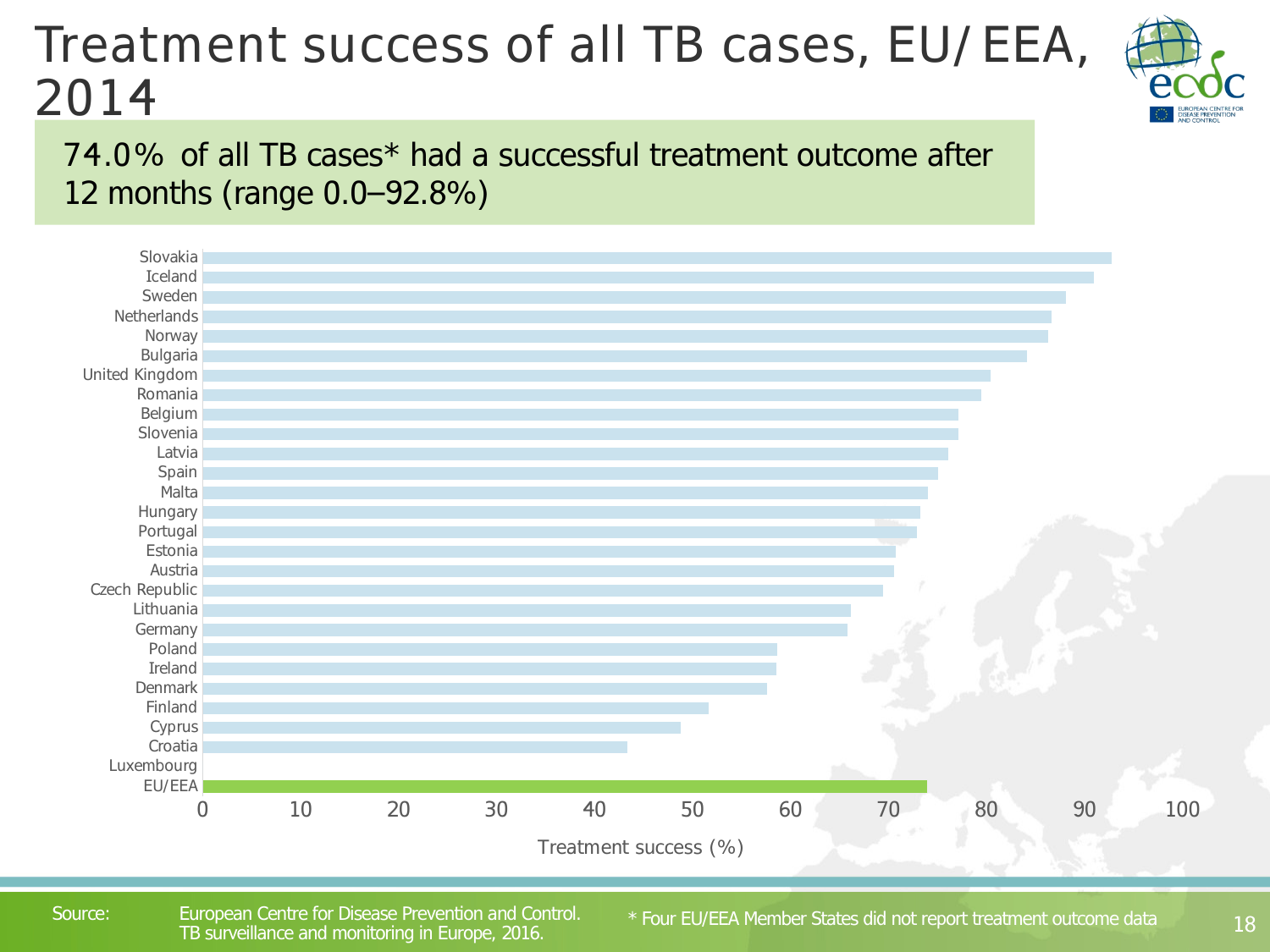

# Treatment success of all TB cases, EU/EEA, 2014
74.0% of all TB cases* had a successful treatment outcome after 12 months (range 0.0–92.8%)

### Chart

| Category | Success |
|---|---|
| EU/EEA | 73.96287529587642 |
| Luxembourg | 0.0 |
| Croatia | 43.29501915708812 |
| Cyprus | 48.78048780487805 |
| Finland | 51.64835164835166 |
| Denmark | 57.58426966292135 |
| Ireland | 58.51063829787234 |
| Poland | 58.648275862068964 |
| Germany | 65.82542255151655 |
| Lithuania | 66.158357771261 |
| Czech Republic | 69.41649899396378 |
| Austria | 70.57010785824345 |
| Estonia | 70.73170731707317 |
| Portugal | 72.90886392009988 |
| Hungary | 73.20574162679426 |
| Malta | 74.0 |
| Spain | 75.01789549033644 |
| Latvia | 76.10619469026548 |
| Slovenia | 77.14285714285715 |
| Belgium | 77.15472481827622 |
| Romania | 79.45722501797268 |
| United Kingdom | 80.40188223324431 |
| Bulgaria | 84.16149068322981 |
| Norway | 86.28428927680798 |
| Netherlands | 86.61137440758294 |
| Sweden | 88.10641627543035 |
| Iceland | 90.9090909090909 |
| Slovakia | 92.76807980049875 |
Source: 	European Centre for Disease Prevention and Control.
	TB surveillance and monitoring in Europe, 2016.

* Four EU/EEA Member States did not report treatment outcome data

18